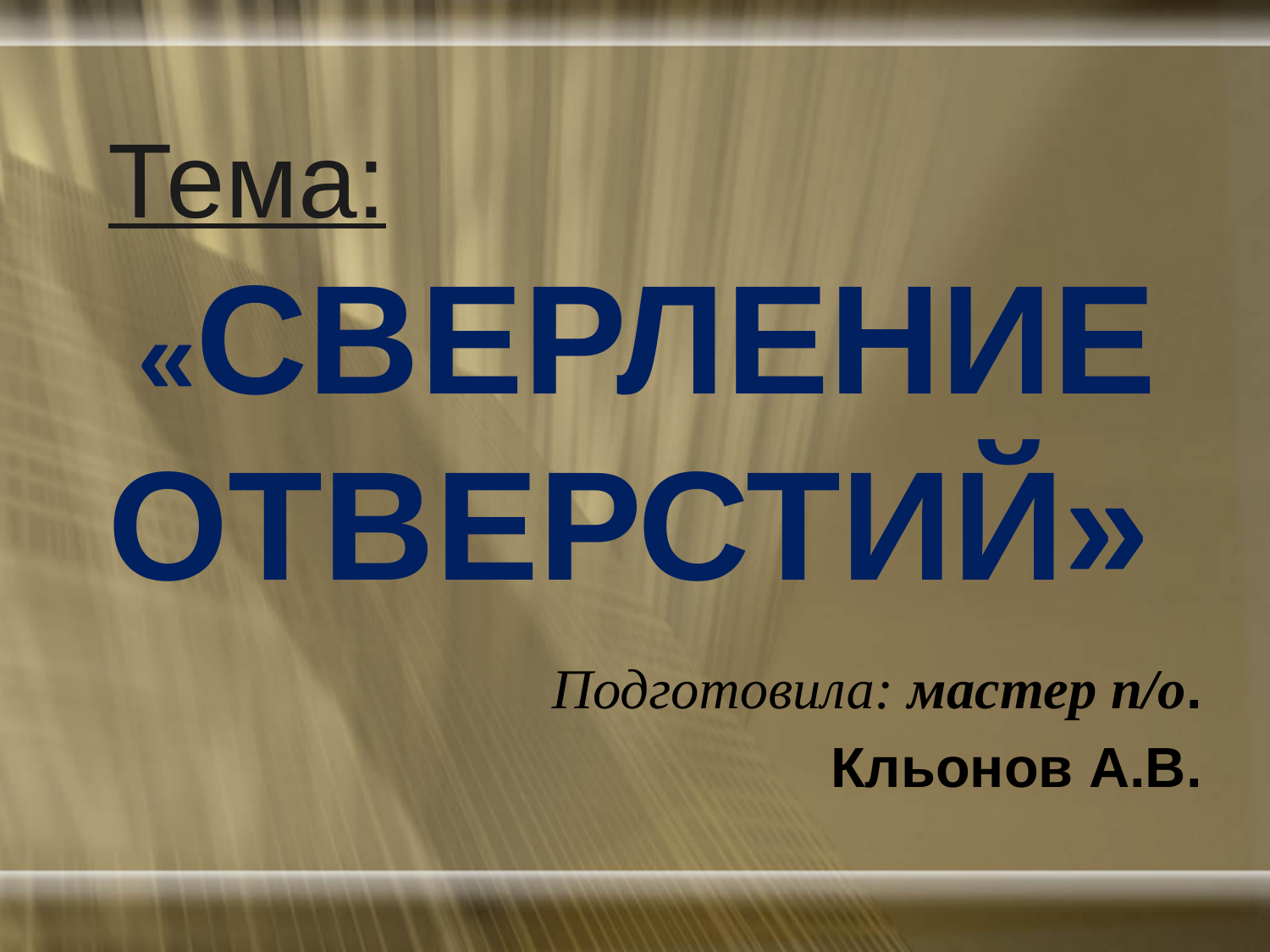

# Тема: «СВЕРЛЕНИЕ ОТВЕРСТИЙ»
Подготовила: мастер п/о.
Кльонов А.В.